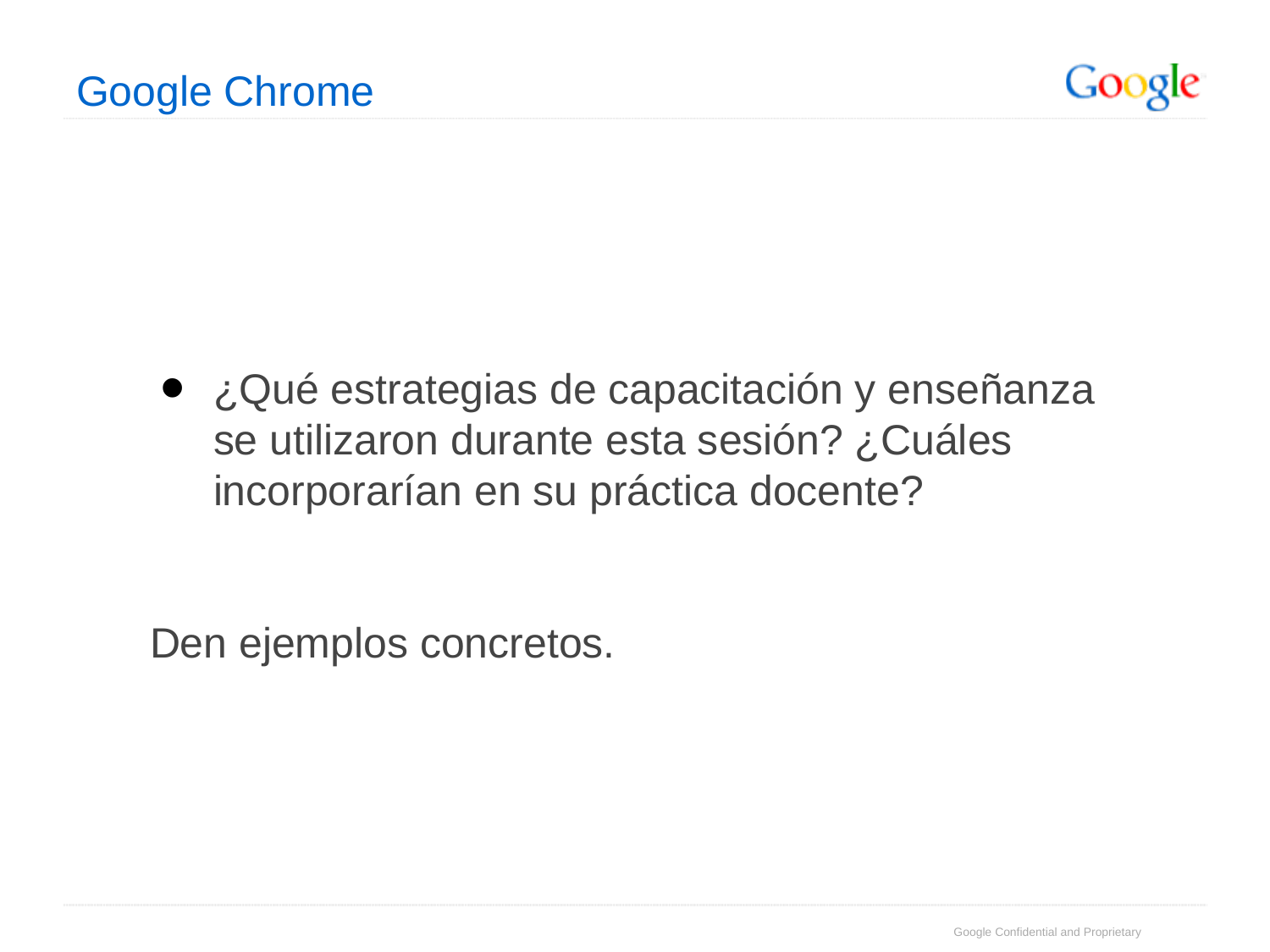

# Google Chrome

¿Qué estrategias de capacitación y enseñanza se utilizaron durante esta sesión? ¿Cuáles incorporarían en su práctica docente?

Den ejemplos concretos.

Google Confidential and Proprietary